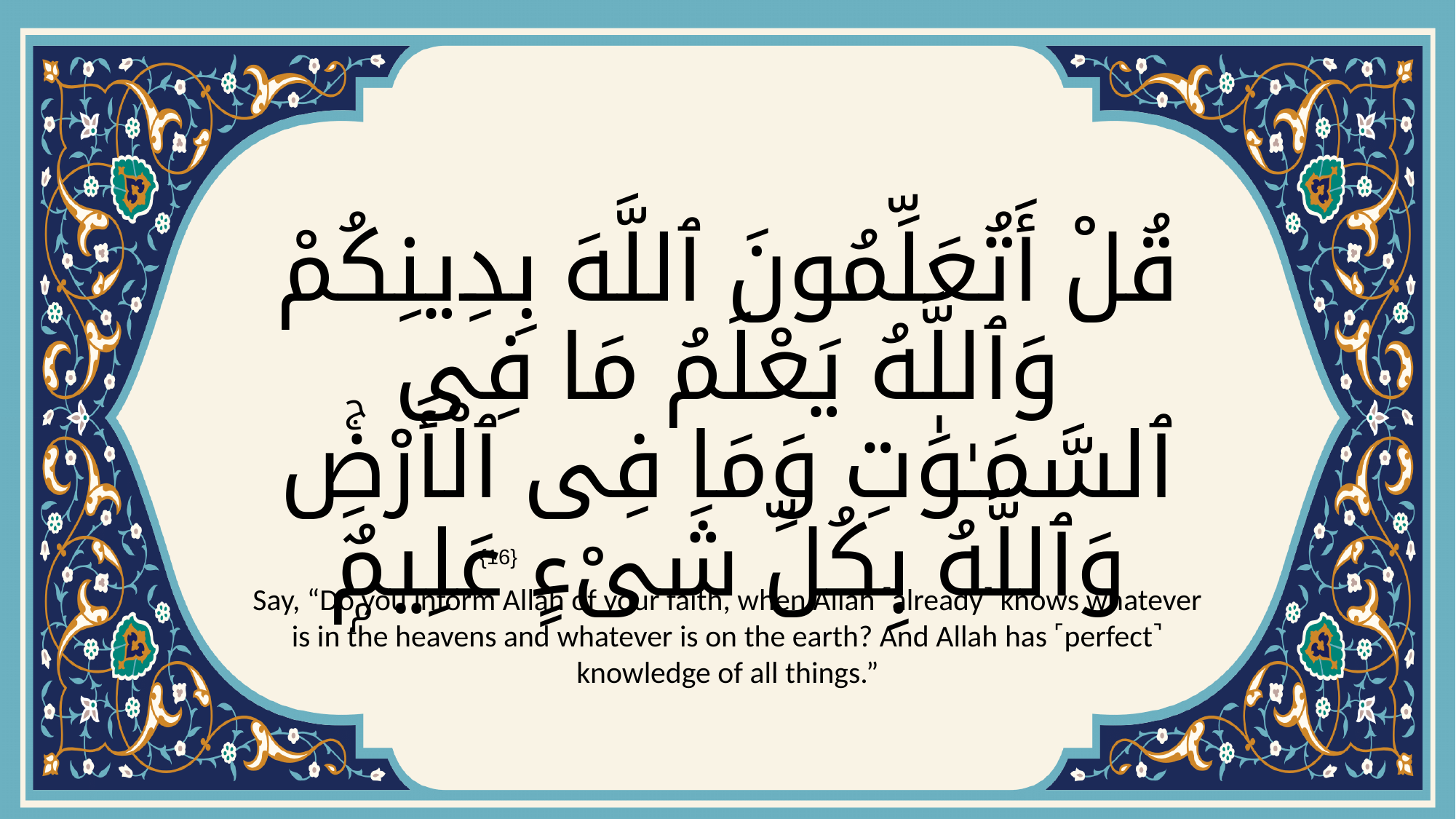

# قُلْ أَتُعَلِّمُونَ ٱللَّهَ بِدِينِكُمْ وَٱللَّهُ يَعْلَمُ مَا فِى ٱلسَّمَـٰوَٰتِ وَمَا فِى ٱلْأَرْضِۚ وَٱللَّهُ بِكُلِّ شَىْءٍ عَلِيمٌۭ
{16}
Say, “Do you inform Allah of your faith, when Allah ˹already˺ knows whatever is in the heavens and whatever is on the earth? And Allah has ˹perfect˺ knowledge of all things.”